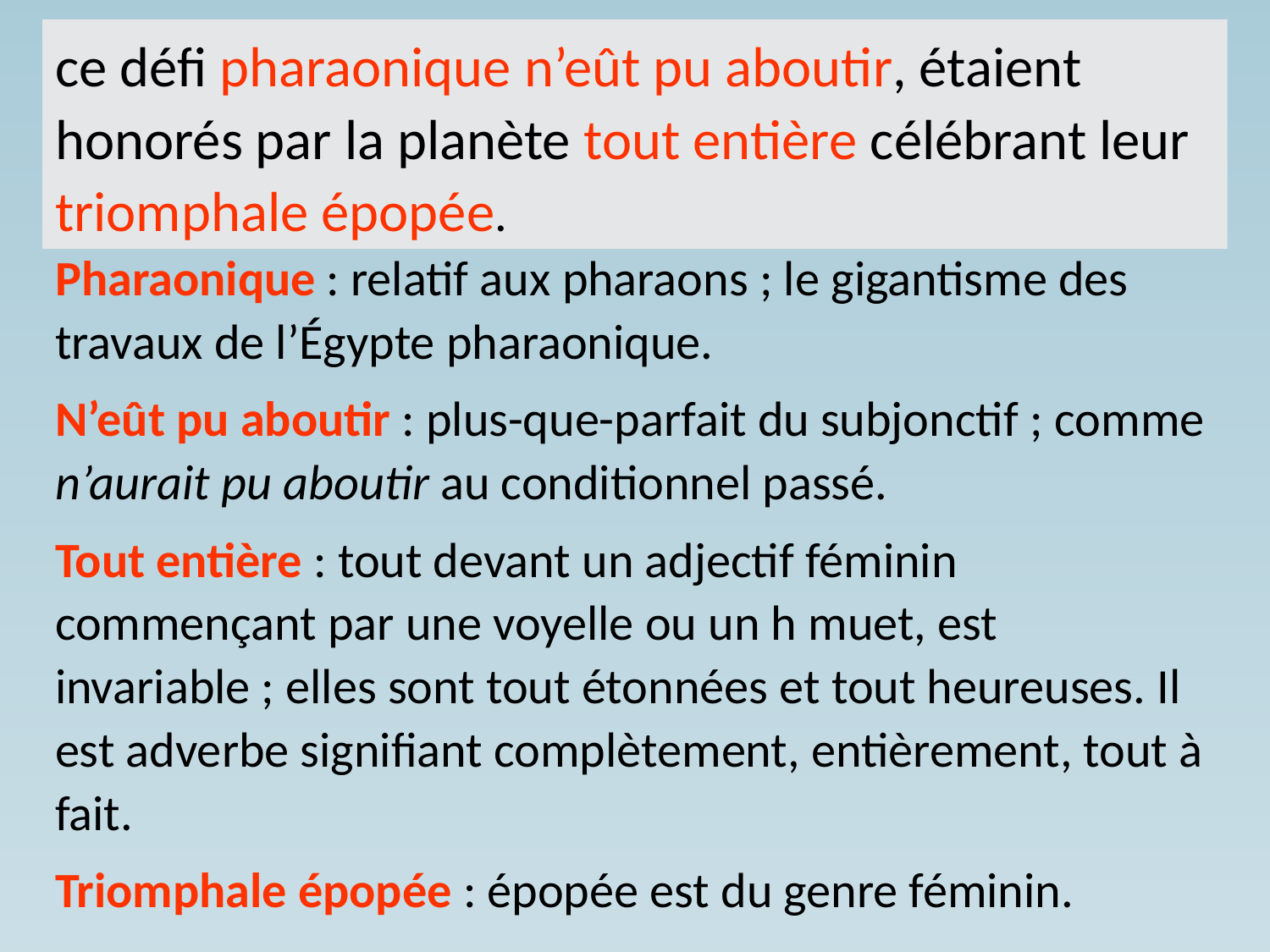

ce défi pharaonique n’eût pu aboutir, étaient honorés par la planète tout entière célébrant leur triomphale épopée.
Pharaonique : relatif aux pharaons ; le gigantisme des travaux de l’Égypte pharaonique.
N’eût pu aboutir : plus-que-parfait du subjonctif ; comme n’aurait pu aboutir au conditionnel passé.
Tout entière : tout devant un adjectif féminin commençant par une voyelle ou un h muet, est invariable ; elles sont tout étonnées et tout heureuses. Il est adverbe signifiant complètement, entièrement, tout à fait.
Triomphale épopée : épopée est du genre féminin.